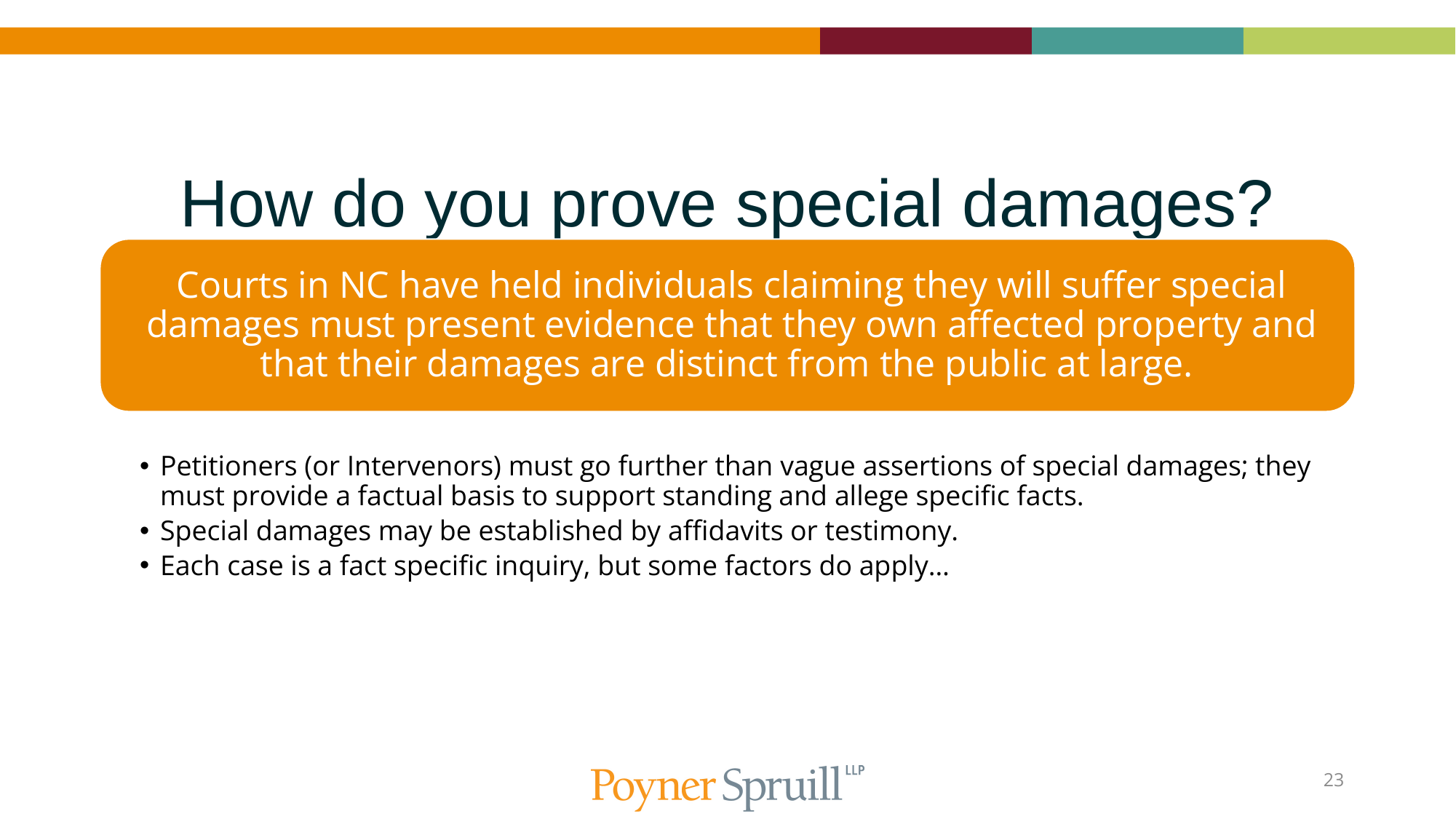

# How do you prove special damages?
Courts in NC have held individuals claiming they will suffer special damages must present evidence that they own affected property and that their damages are distinct from the public at large.
Petitioners (or Intervenors) must go further than vague assertions of special damages; they must provide a factual basis to support standing and allege specific facts.
Special damages may be established by affidavits or testimony.
Each case is a fact specific inquiry, but some factors do apply…
23